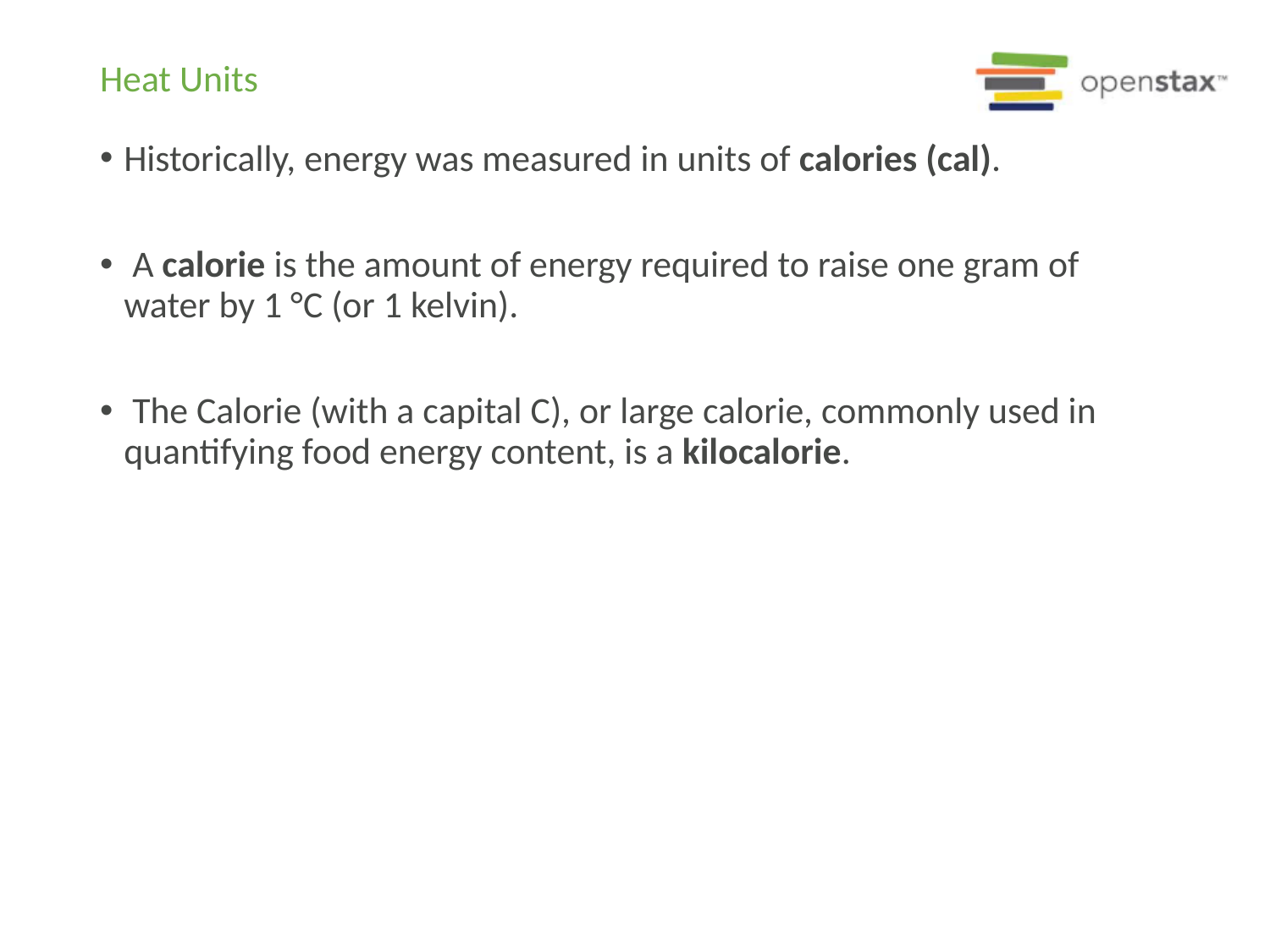

# Heat Units
Historically, energy was measured in units of calories (cal).

 A calorie is the amount of energy required to raise one gram of water by 1 °C (or 1 kelvin).

 The Calorie (with a capital C), or large calorie, commonly used in quantifying food energy content, is a kilocalorie.